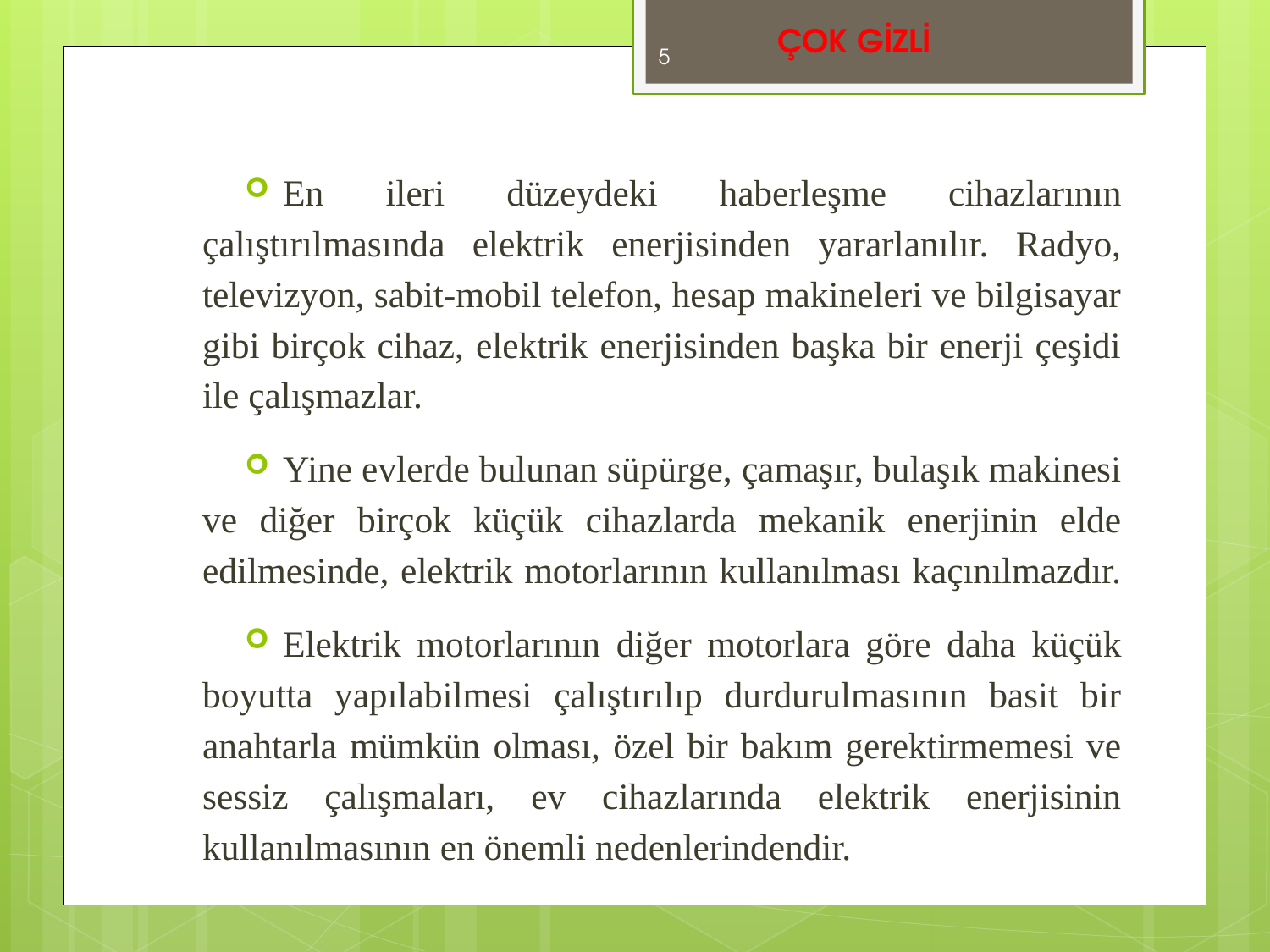

ÇOK GİZLİ
5
En ileri düzeydeki haberleşme cihazlarının çalıştırılmasında elektrik enerjisinden yararlanılır. Radyo, televizyon, sabit-mobil telefon, hesap makineleri ve bilgisayar gibi birçok cihaz, elektrik enerjisinden başka bir enerji çeşidi ile çalışmazlar.
Yine evlerde bulunan süpürge, çamaşır, bulaşık makinesi ve diğer birçok küçük cihazlarda mekanik enerjinin elde edilmesinde, elektrik motorlarının kullanılması kaçınılmazdır.
Elektrik motorlarının diğer motorlara göre daha küçük boyutta yapılabilmesi çalıştırılıp durdurulmasının basit bir anahtarla mümkün olması, özel bir bakım gerektirmemesi ve sessiz çalışmaları, ev cihazlarında elektrik enerjisinin kullanılmasının en önemli nedenlerindendir.